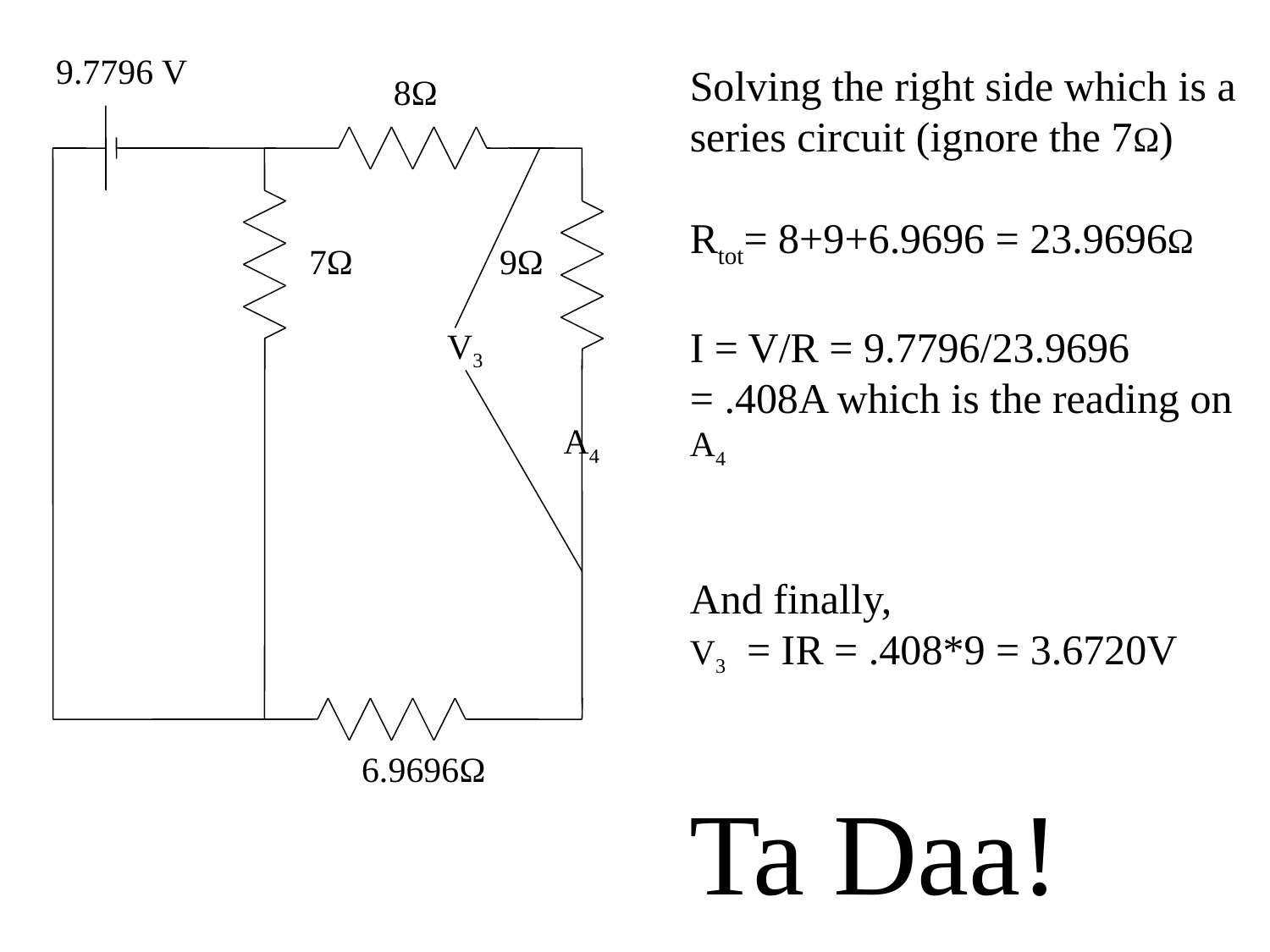

9.7796 V
Solving the right side which is a series circuit (ignore the 7Ω)

Rtot= 8+9+6.9696 = 23.9696Ω

I = V/R = 9.7796/23.9696 = .408A which is the reading on A4

And finally,
V3  = IR = .408*9 = 3.6720V

Ta Daa!
8Ω

7Ω
9Ω

V3

A4

6.9696Ω